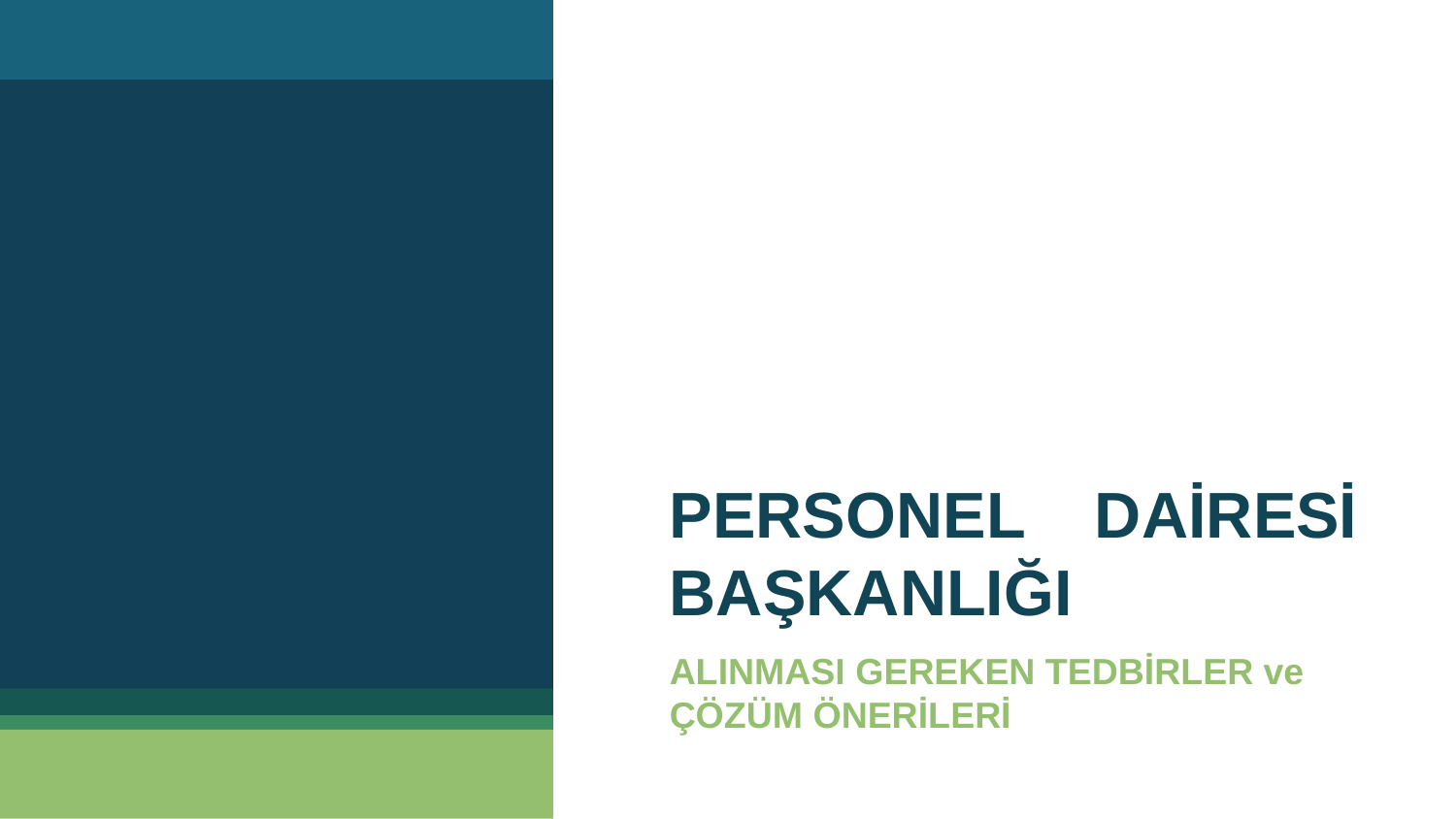

# PERSONEL DAİRESİ BAŞKANLIĞI
ALINMASI GEREKEN TEDBİRLER ve ÇÖZÜM ÖNERİLERİ